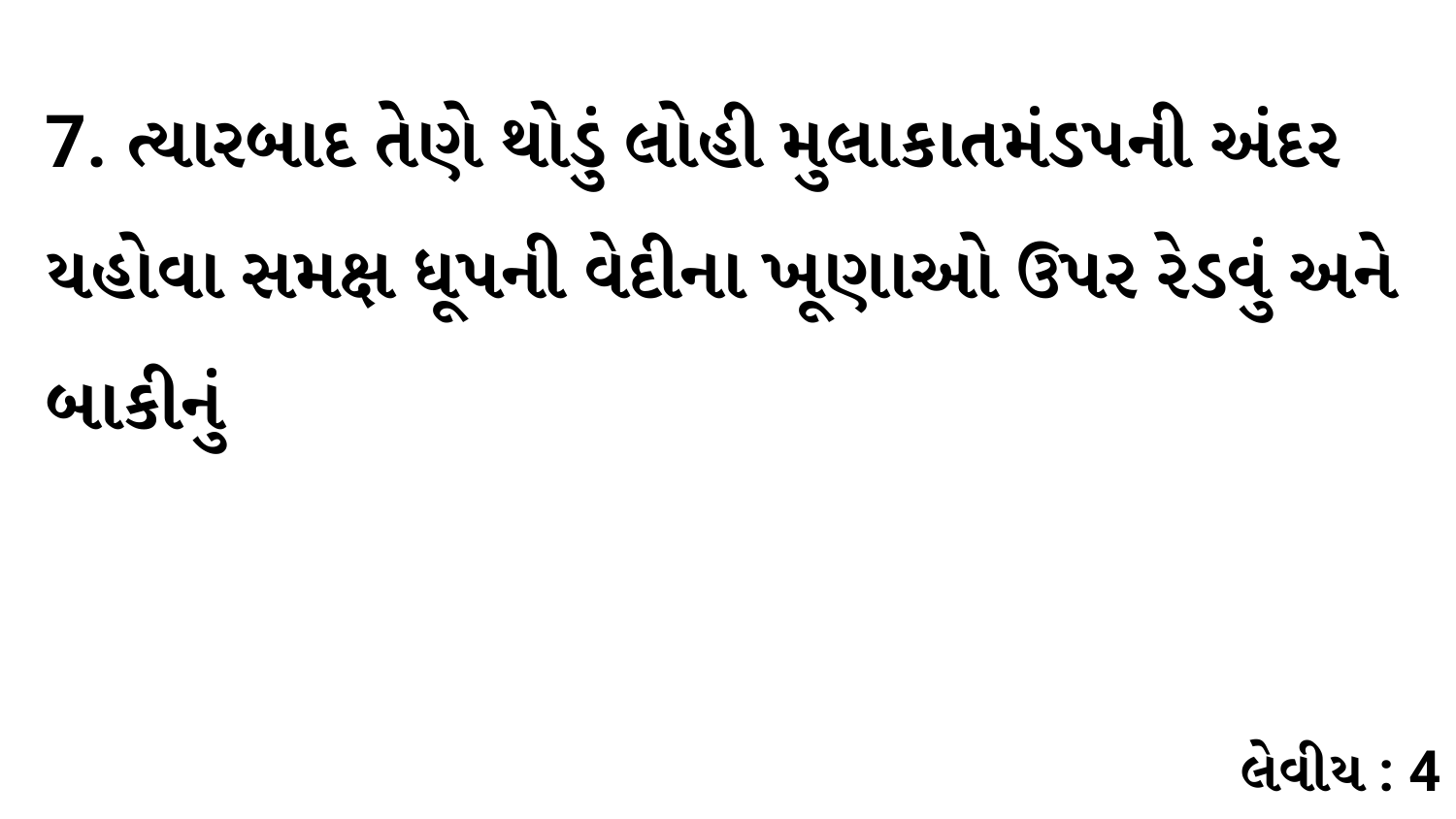

7. ત્યારબાદ તેણે થોડું લોહી મુલાકાતમંડપની અંદર યહોવા સમક્ષ ધૂપની વેદીના ખૂણાઓ ઉપર રેડવું અને બાકીનું
લેવીય : 4